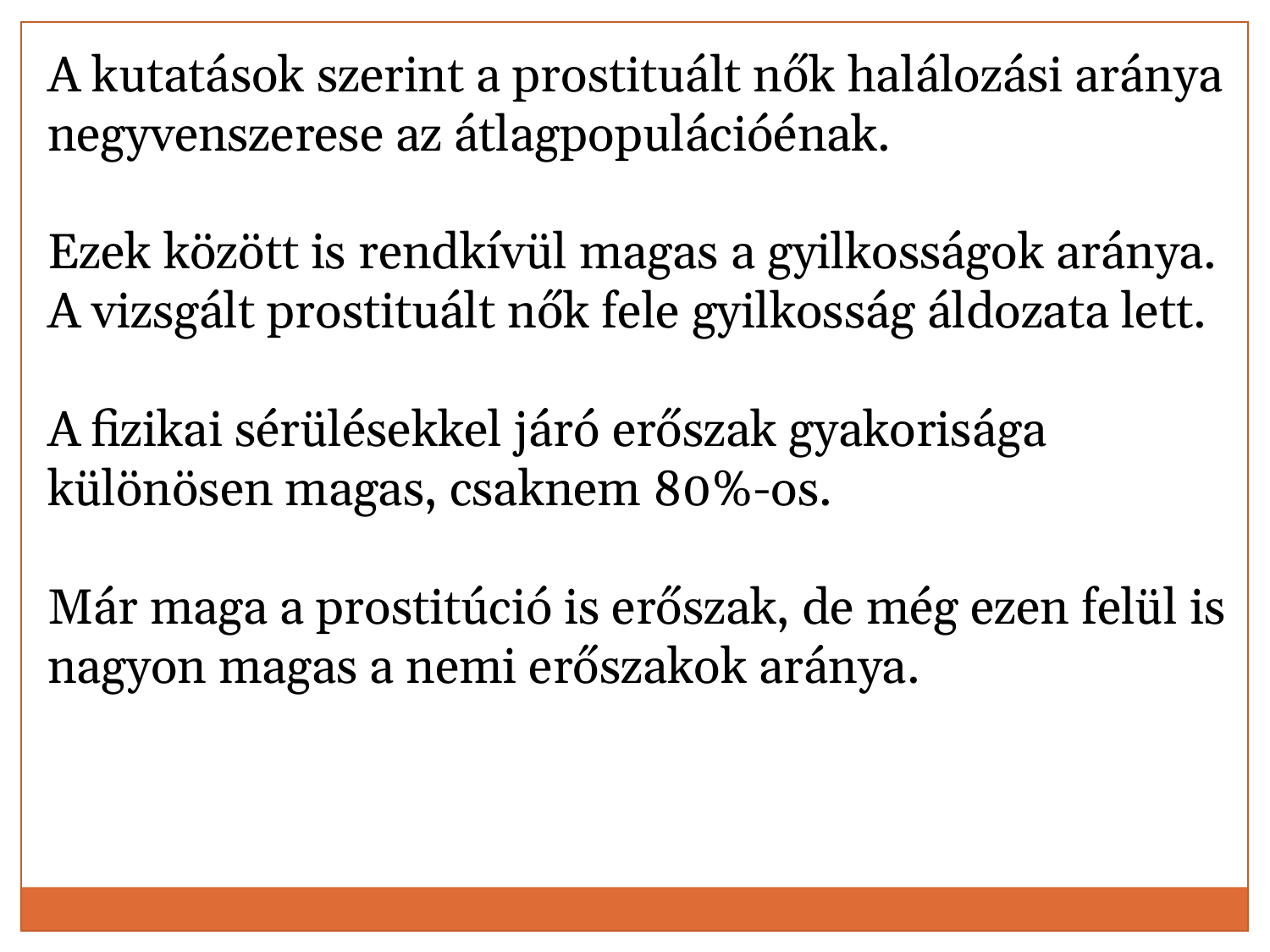

A kutatások szerint a prostituált nők halálozási aránya negyvenszerese az átlagpopulációénak.

Ezek között is rendkívül magas a gyilkosságok aránya.
A vizsgált prostituált nők fele gyilkosság áldozata lett.

A fizikai sérülésekkel járó erőszak gyakorisága különösen magas, csaknem 80%-os.

Már maga a prostitúció is erőszak, de még ezen felül is nagyon magas a nemi erőszakok aránya.